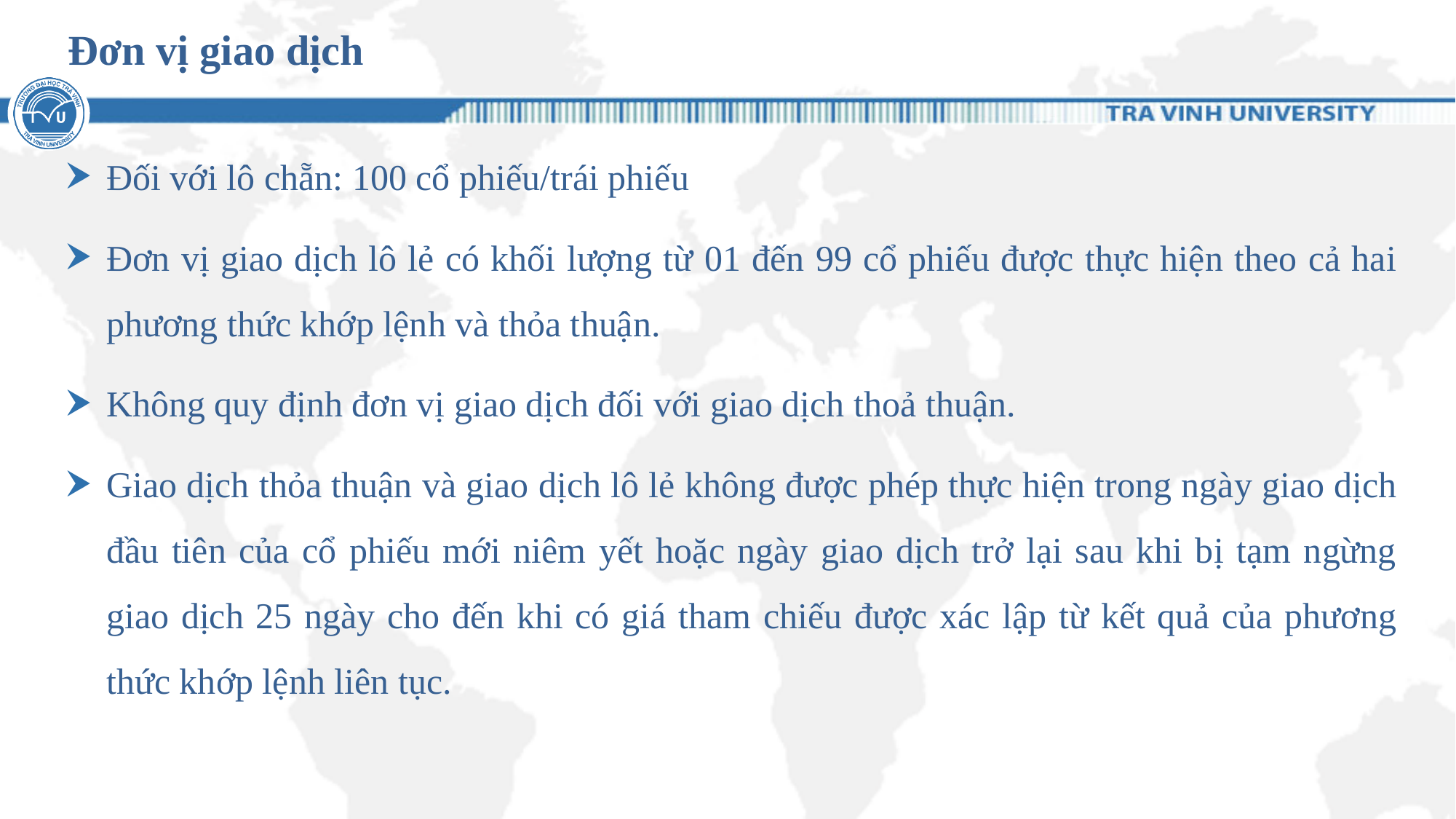

# Đơn vị giao dịch
Đối với lô chẵn: 100 cổ phiếu/trái phiếu
Đơn vị giao dịch lô lẻ có khối lượng từ 01 đến 99 cổ phiếu được thực hiện theo cả hai phương thức khớp lệnh và thỏa thuận.
Không quy định đơn vị giao dịch đối với giao dịch thoả thuận.
Giao dịch thỏa thuận và giao dịch lô lẻ không được phép thực hiện trong ngày giao dịch đầu tiên của cổ phiếu mới niêm yết hoặc ngày giao dịch trở lại sau khi bị tạm ngừng giao dịch 25 ngày cho đến khi có giá tham chiếu được xác lập từ kết quả của phương thức khớp lệnh liên tục.